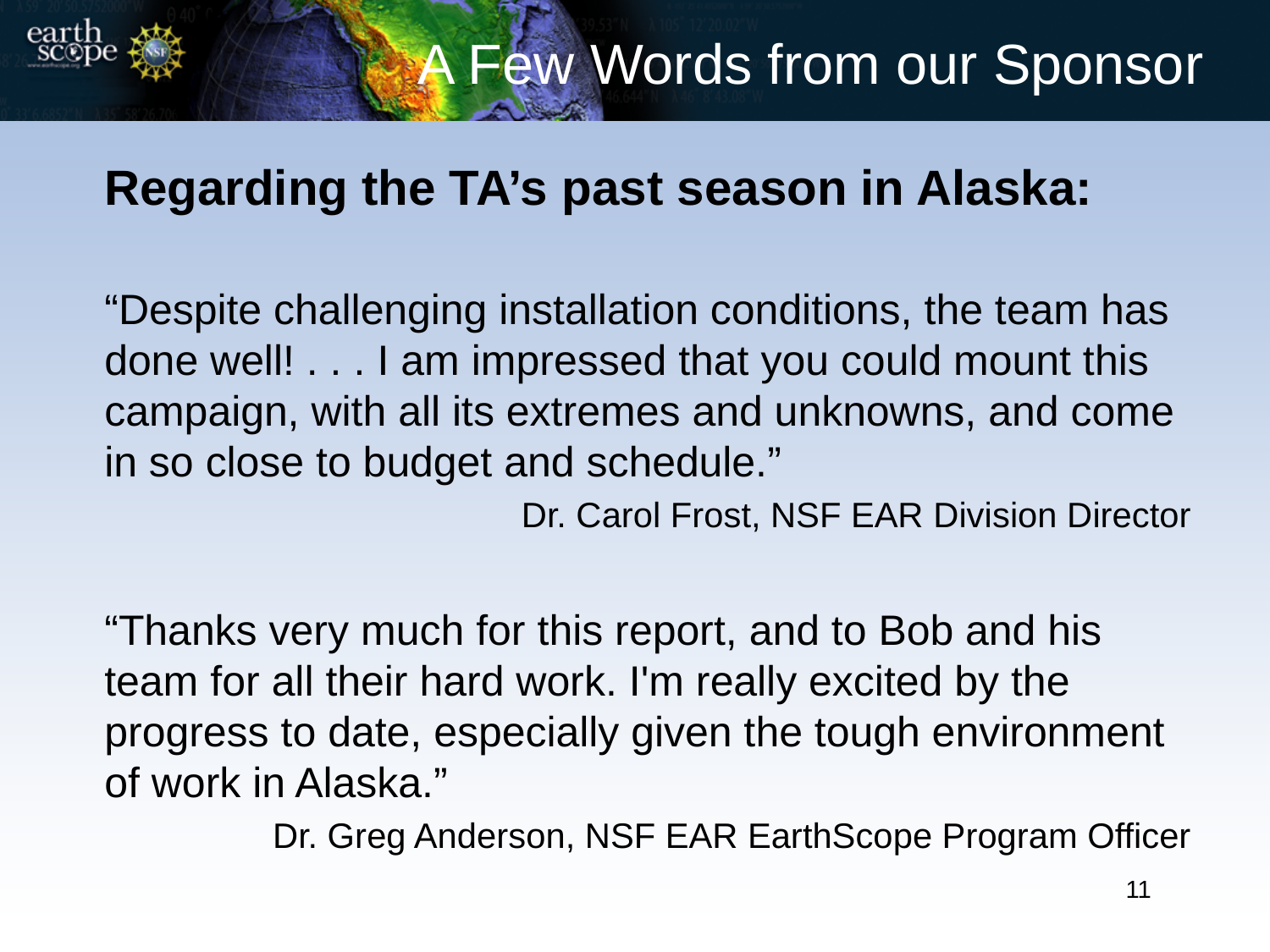

A Few Words from our Sponsor
Regarding the TA’s past season in Alaska:

“Despite challenging installation conditions, the team has done well! . . . I am impressed that you could mount this campaign, with all its extremes and unknowns, and come in so close to budget and schedule.”
Dr. Carol Frost, NSF EAR Division Director

“Thanks very much for this report, and to Bob and his team for all their hard work. I'm really excited by the progress to date, especially given the tough environment of work in Alaska.”
Dr. Greg Anderson, NSF EAR EarthScope Program Officer
11